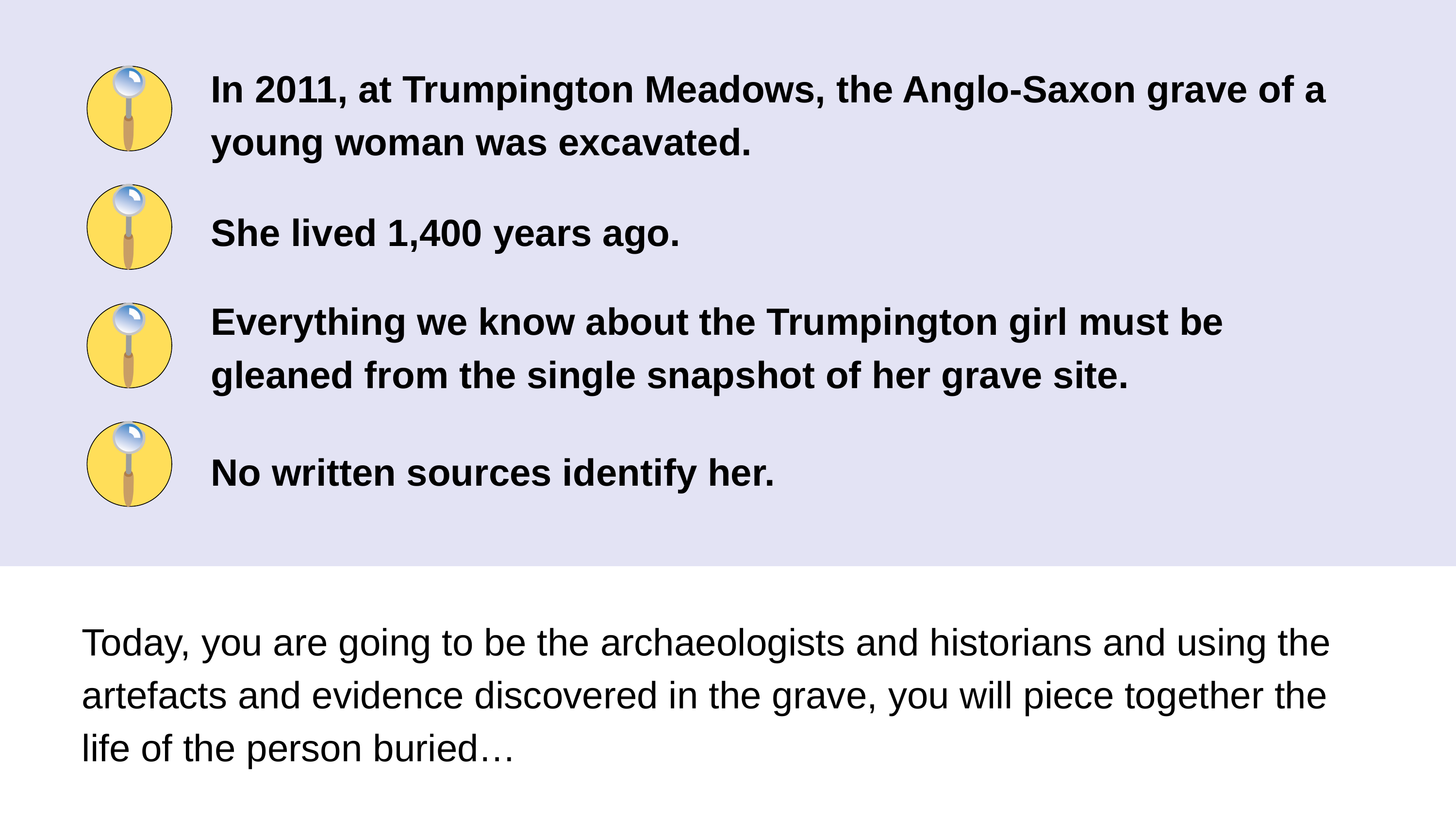

In 2011, at Trumpington Meadows, the Anglo-Saxon grave of a young woman was excavated.

She lived 1,400 years ago.

Everything we know about the Trumpington girl must be gleaned from the single snapshot of her grave site.

No written sources identify her.

Today, you are going to be the archaeologists and historians and using the artefacts and evidence discovered in the grave, you will piece together the life of the person buried…